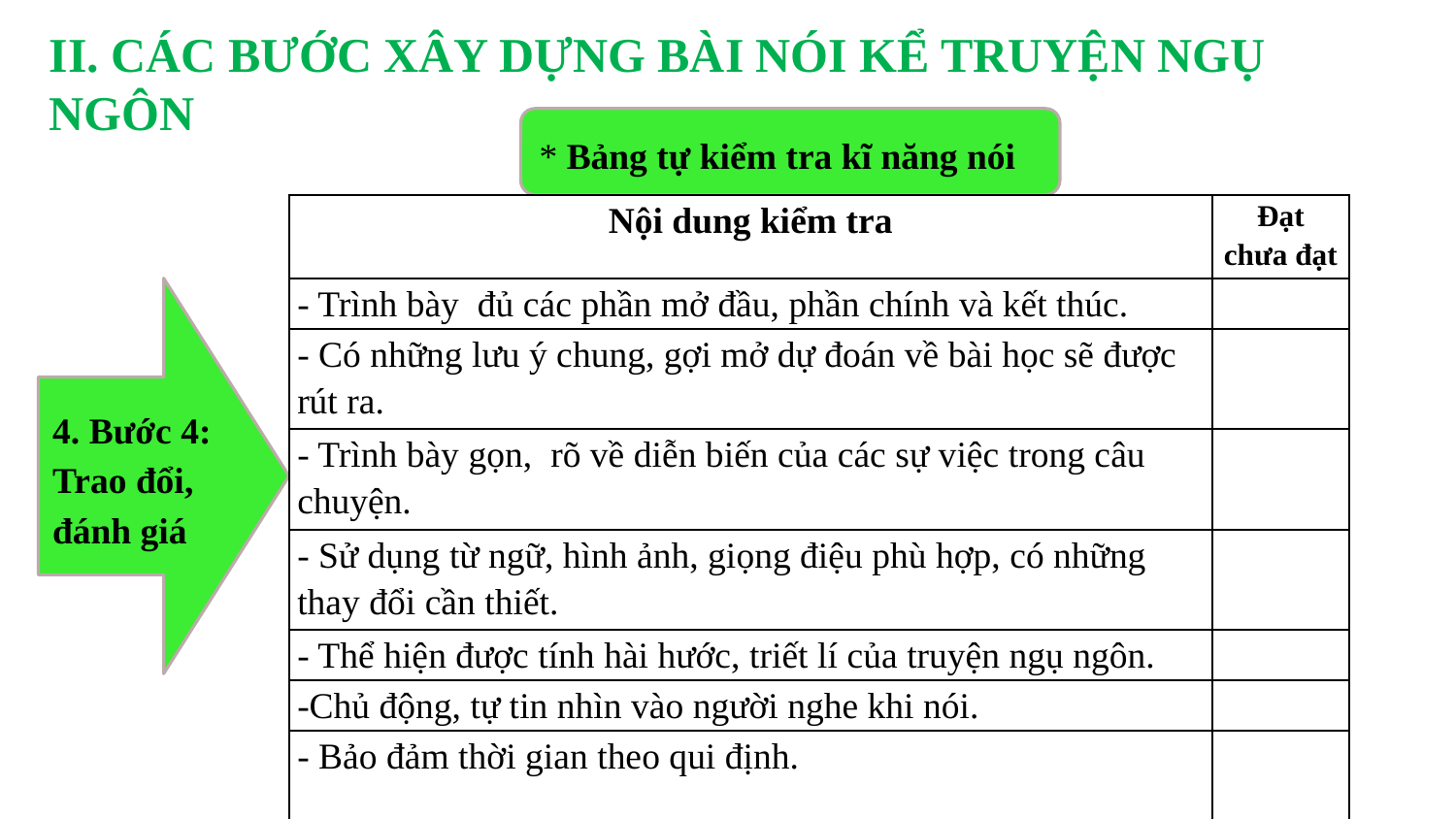

II. CÁC BƯỚC XÂY DỰNG BÀI NÓI KỂ TRUYỆN NGỤ NGÔN
* Bảng tự kiểm tra kĩ năng nói
| Nội dung kiểm tra | Đạt chưa đạt |
| --- | --- |
| - Trình bày đủ các phần mở đầu, phần chính và kết thúc. |  |
| - Có những lưu ý chung, gợi mở dự đoán về bài học sẽ được rút ra. |  |
| - Trình bày gọn, rõ về diễn biến của các sự việc trong câu chuyện. |  |
| - Sử dụng từ ngữ, hình ảnh, giọng điệu phù hợp, có những thay đổi cần thiết. |  |
| - Thể hiện được tính hài hước, triết lí của truyện ngụ ngôn. |  |
| -Chủ động, tự tin nhìn vào người nghe khi nói. |  |
| - Bảo đảm thời gian theo qui định. |  |
4. Bước 4: Trao đổi, đánh giá